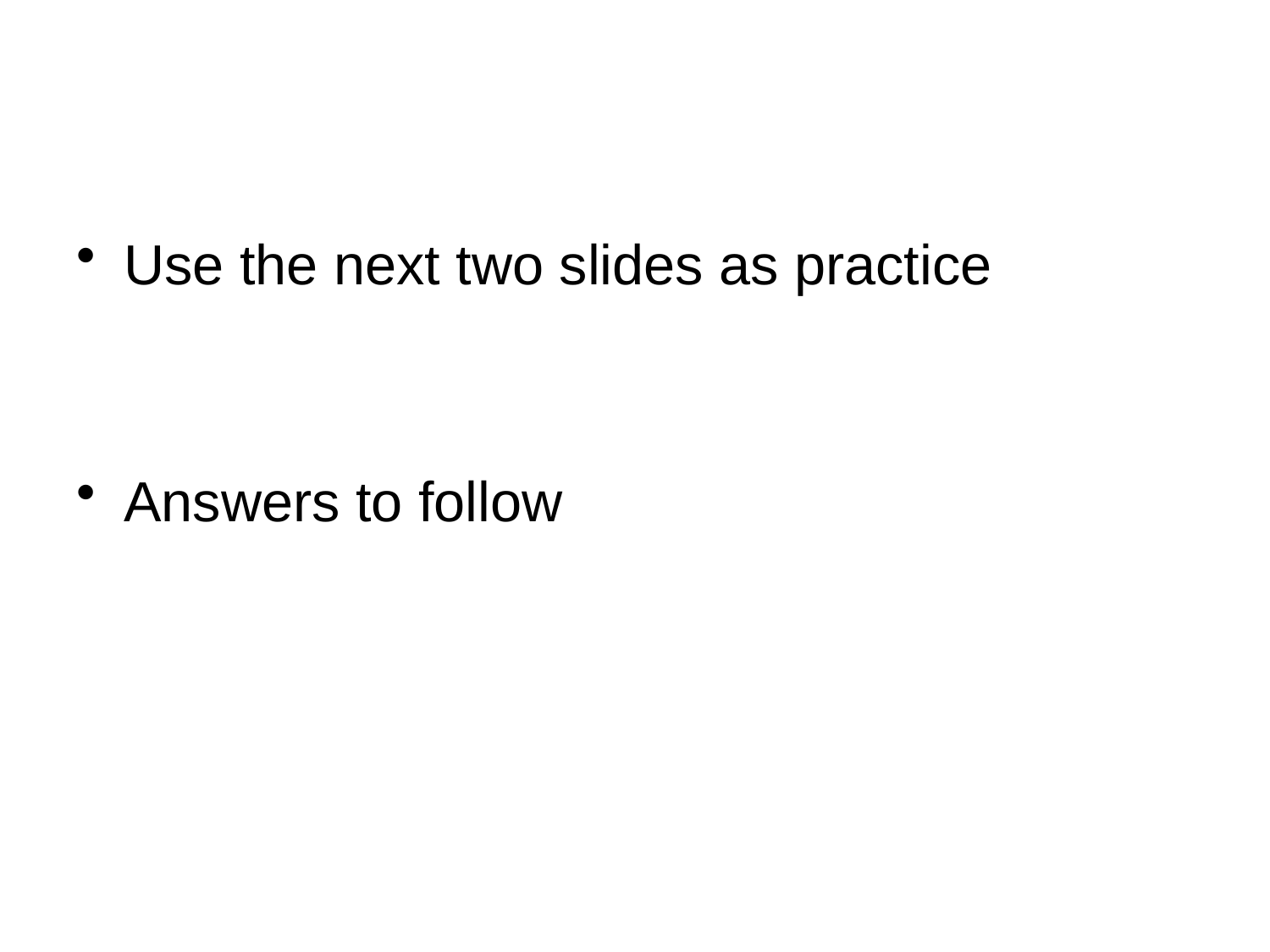

#
Use the next two slides as practice

Answers to follow